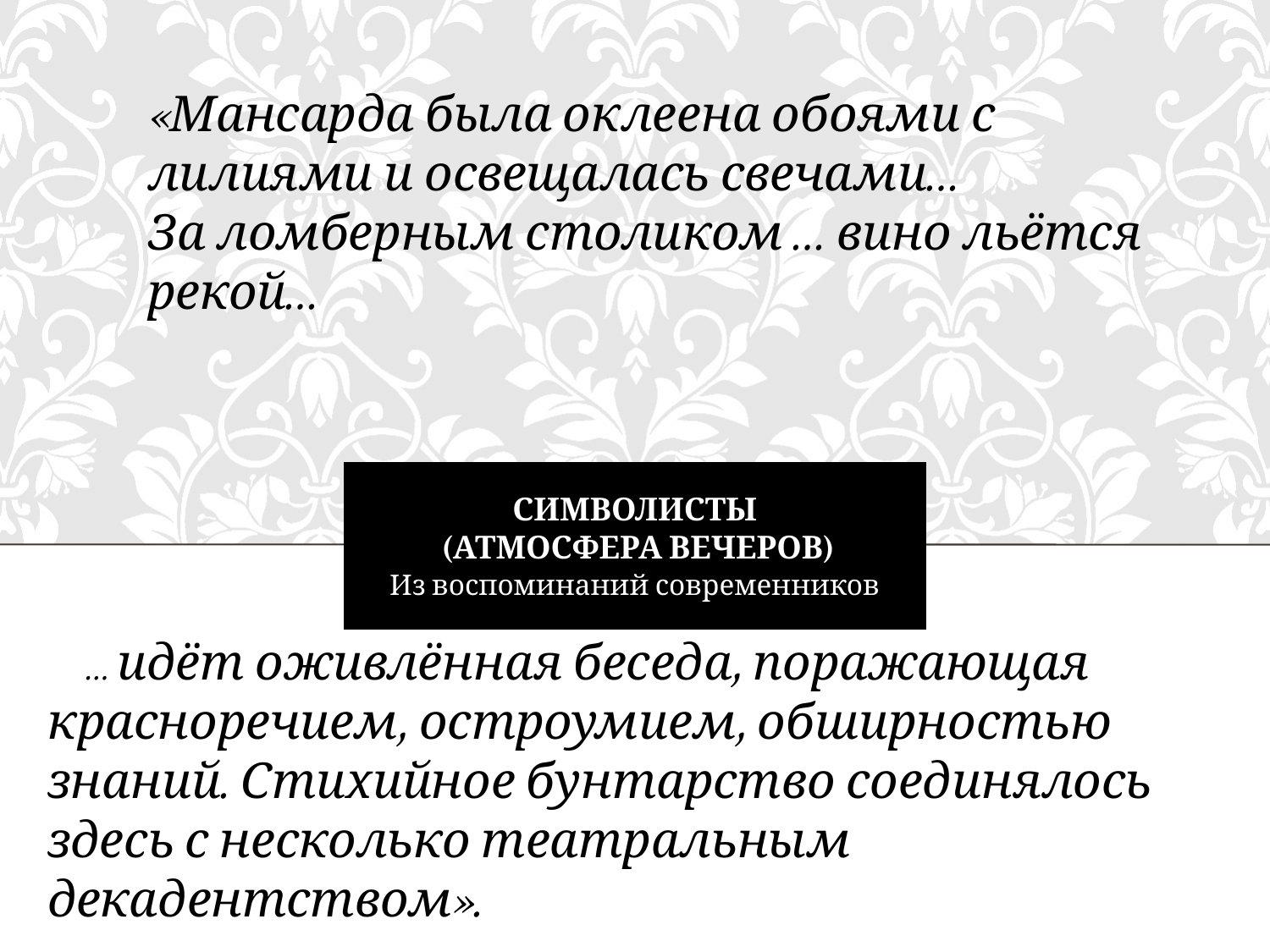

«Мансарда была оклеена обоями с лилиями и освещалась свечами…
За ломберным столиком … вино льётся рекой…
# Символисты (атмосфера вечеров)
Из воспоминаний современников
     … идёт оживлённая беседа, поражающая красноречием, остроумием, обширностью знаний. Стихийное бунтарство соединялось здесь с несколько театральным декадентством».